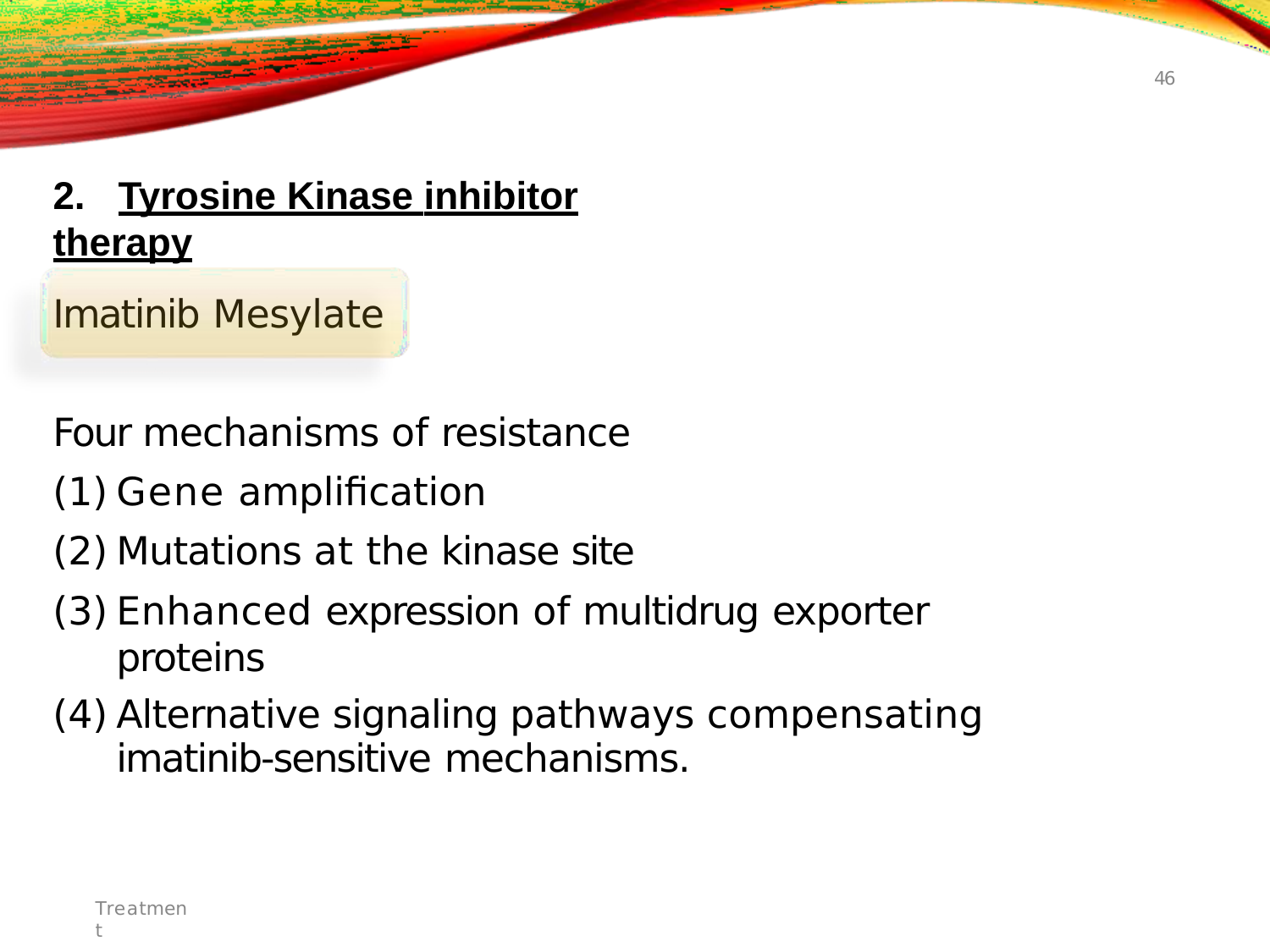

46
# 2.	Tyrosine Kinase inhibitor therapy

Imatinib Mesylate

Four mechanisms of resistance
Gene amplification
Mutations at the kinase site
Enhanced expression of multidrug exporter proteins
Alternative signaling pathways compensating
imatinib-sensitive mechanisms.
Treatment